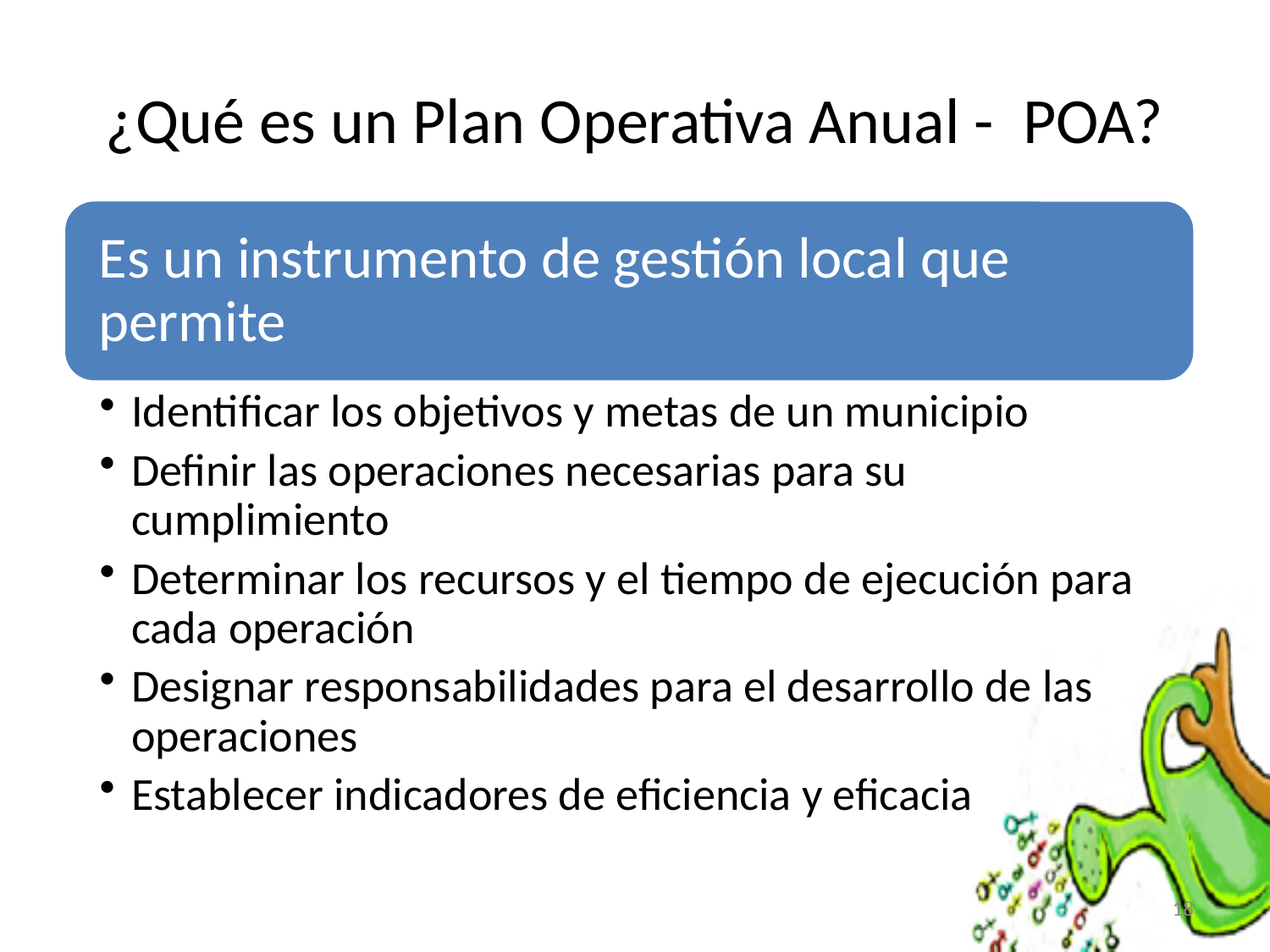

# ¿Qué es un Plan Operativa Anual -  POA?
Es un instrumento de gestión local que permite
Identificar los objetivos y metas de un municipio
Definir las operaciones necesarias para su cumplimiento
Determinar los recursos y el tiempo de ejecución para cada operación
Designar responsabilidades para el desarrollo de las operaciones
Establecer indicadores de eficiencia y eficacia
18